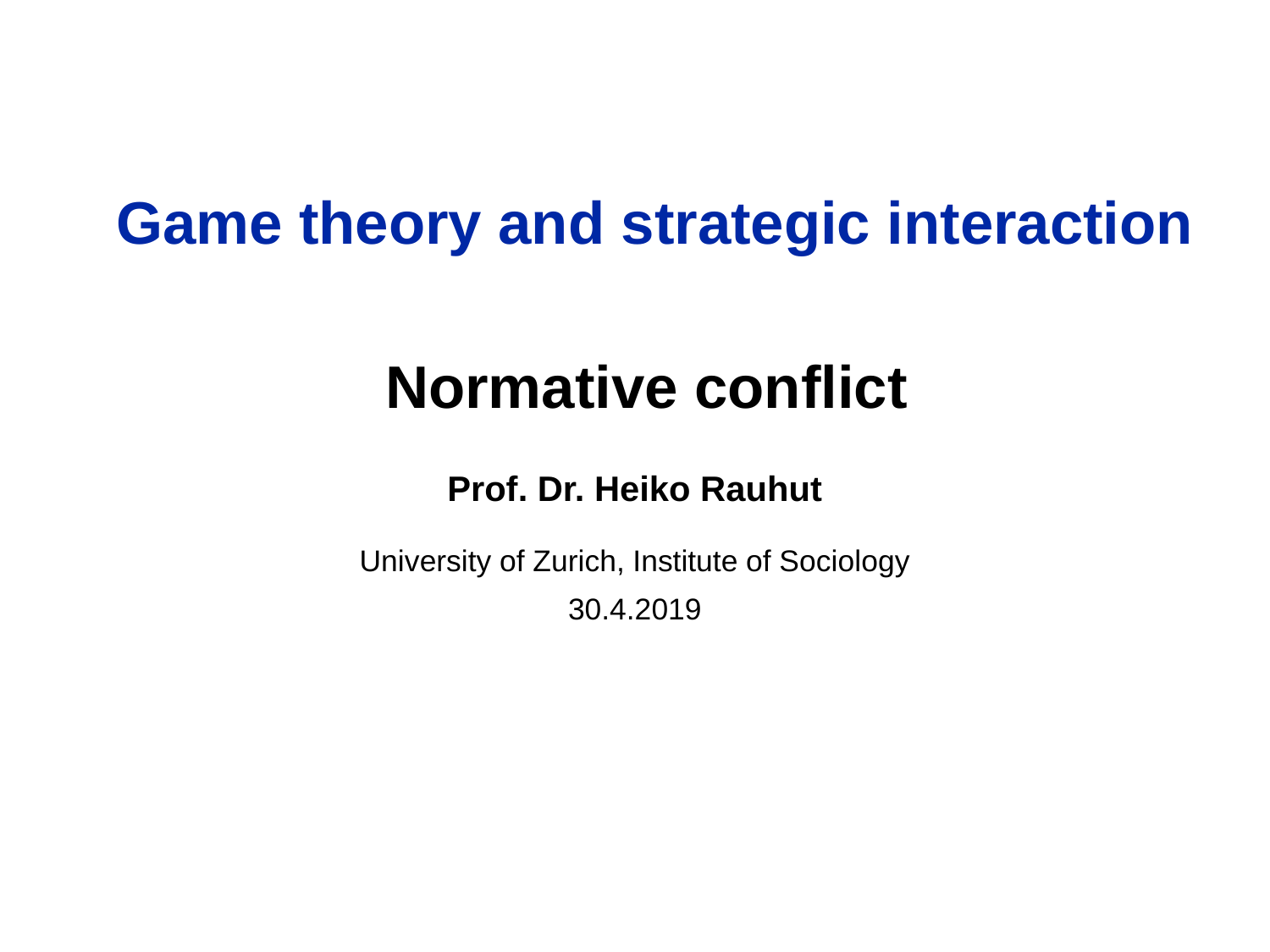

# Game theory and strategic interaction Normative conflict
Prof. Dr. Heiko Rauhut
University of Zurich, Institute of Sociology
30.4.2019